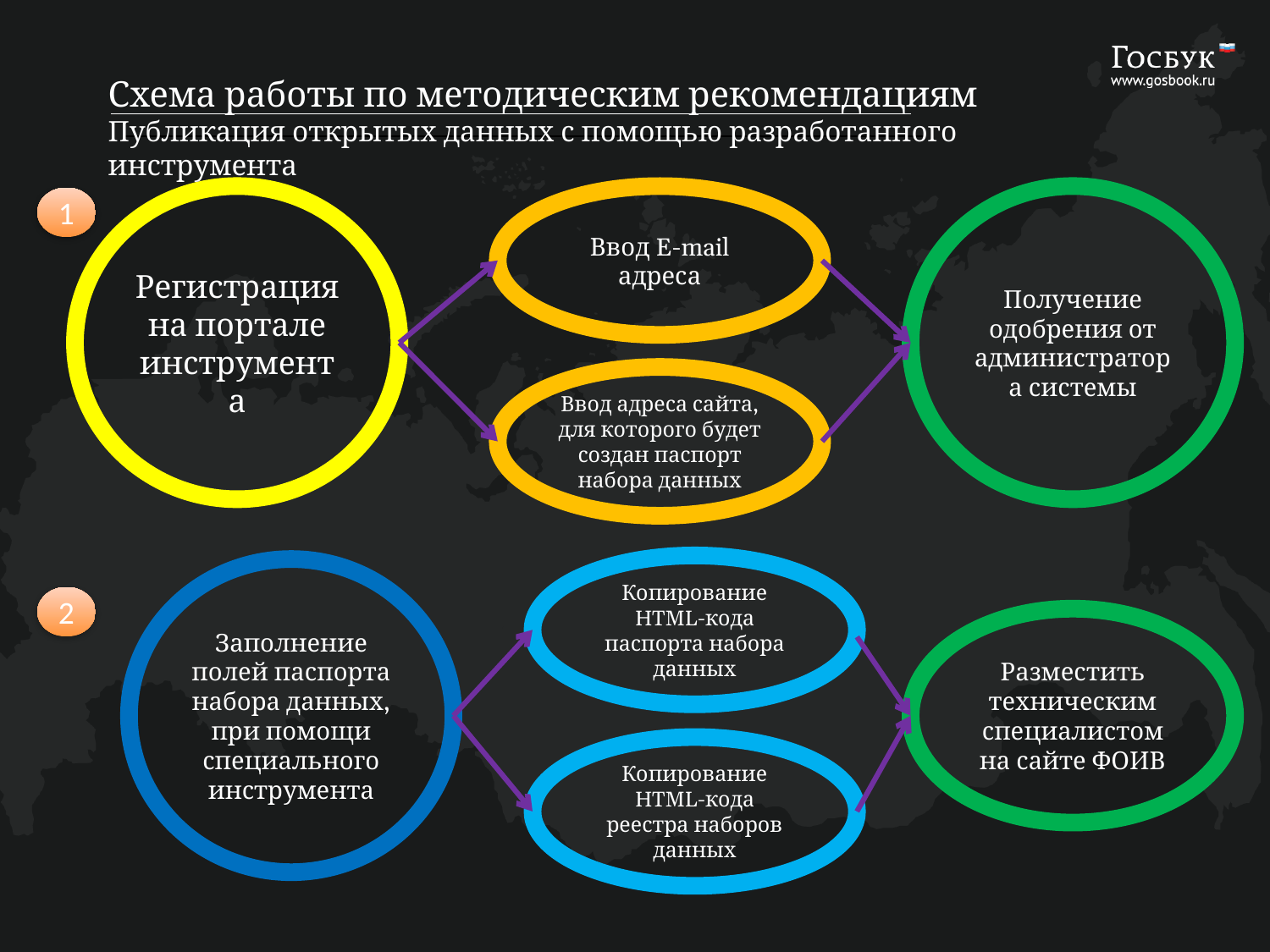

Схема работы по методическим рекомендациям
Публикация открытых данных с помощью разработанного инструмента
Регистрация на портале инструмента
Ввод E-mail адреса
Получение одобрения от администратора системы
Ввод адреса сайта, для которого будет создан паспорт набора данных
Копирование HTML-кода паспорта набора данных
Заполнение полей паспорта набора данных, при помощи специального инструмента
Копирование HTML-кода реестра наборов данных
1
2
Разместить техническим специалистом на сайте ФОИВ